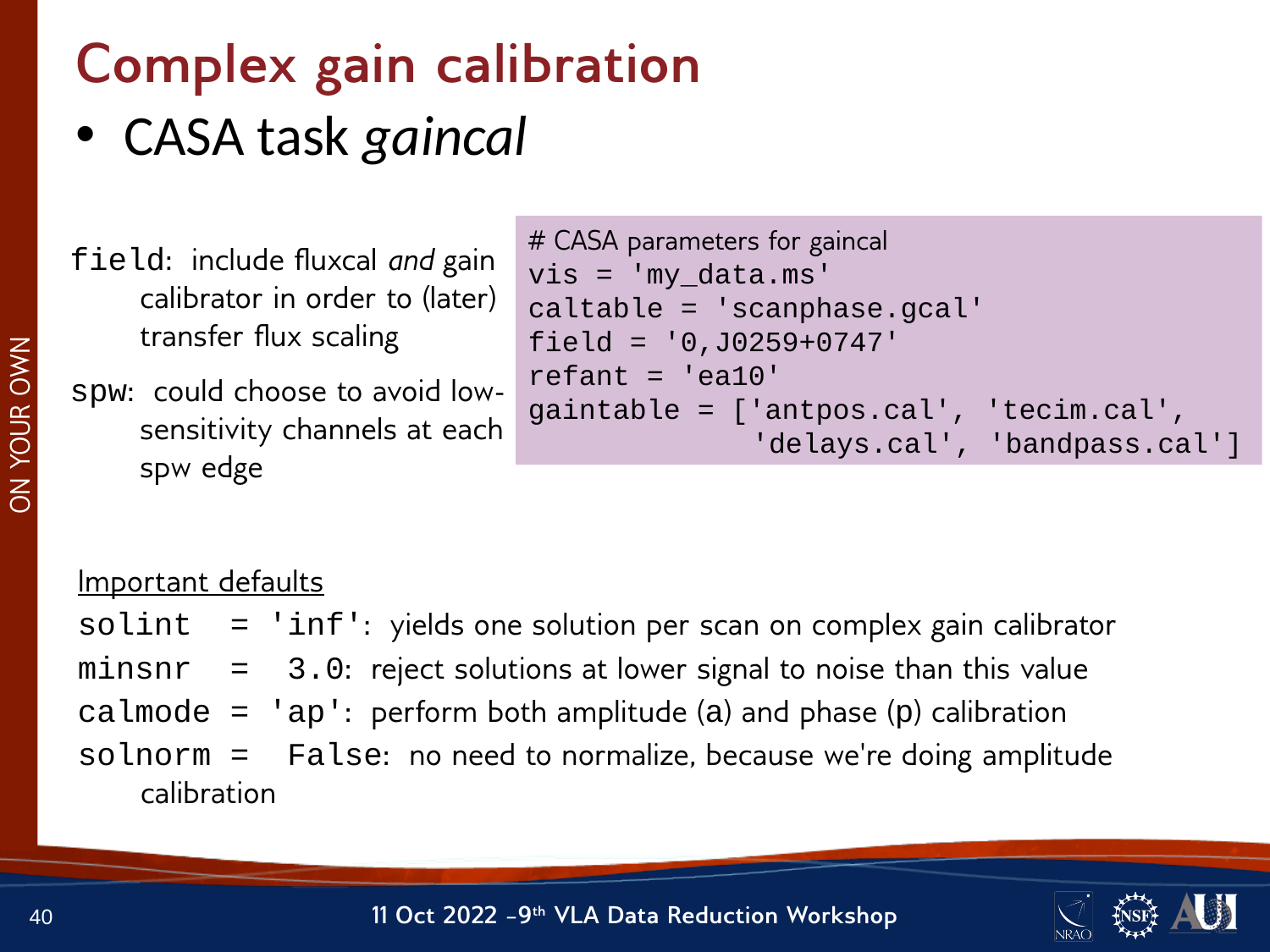

Complex gain calibration

CASA task gaincal
# CASA parameters for gaincal
vis = 'my_data.ms'
caltable = 'scanphase.gcal'
field = '0,J0259+0747'
refant = 'ea10'
gaintable = ['antpos.cal', 'tecim.cal', 'delays.cal', 'bandpass.cal']
field:  include fluxcal and gain calibrator in order to (later) transfer flux scaling

spw:  could choose to avoid low-sensitivity channels at each spw edge
ON YOUR OWN
Important defaults
solint  = 'inf':  yields one solution per scan on complex gain calibrator
minsnr  =  3.0:  reject solutions at lower signal to noise than this value
calmode = 'ap':  perform both amplitude (a) and phase (p) calibration
solnorm =  False:  no need to normalize, because we're doing amplitude calibration